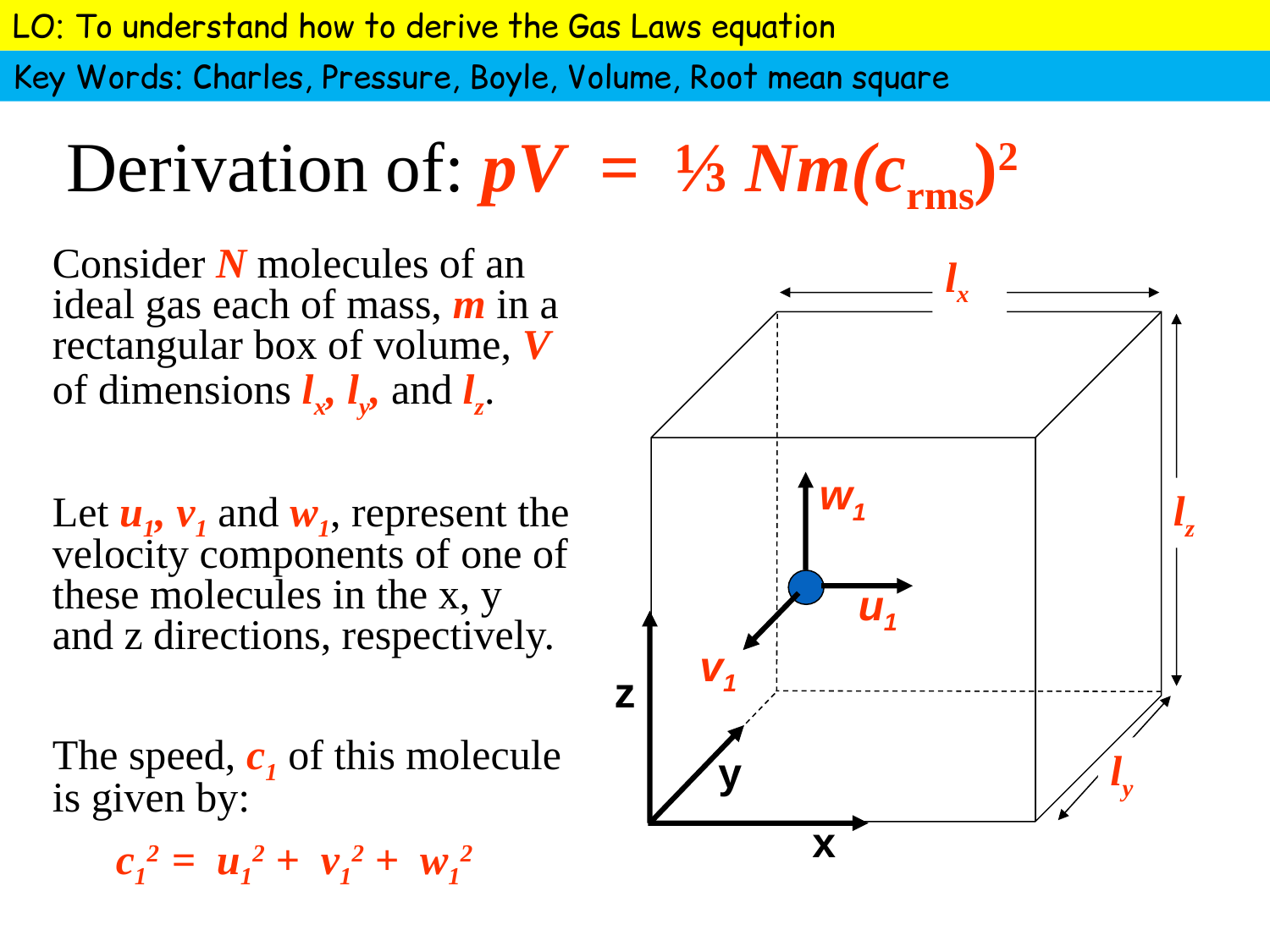

# Derivation of: pV  =  ⅓ Nm(crms)2
Consider N molecules of an ideal gas each of mass, m in a rectangular box of volume, V of dimensions lx, ly, and lz.

Let u1, v1 and w1, represent the velocity components of one of these molecules in the x, y and z directions, respectively.

The speed, c1 of this molecule is given by:
      c12  =  u12 +  v12 +  w12

lx

lz

ly
w1

u1

v1
z

y
x